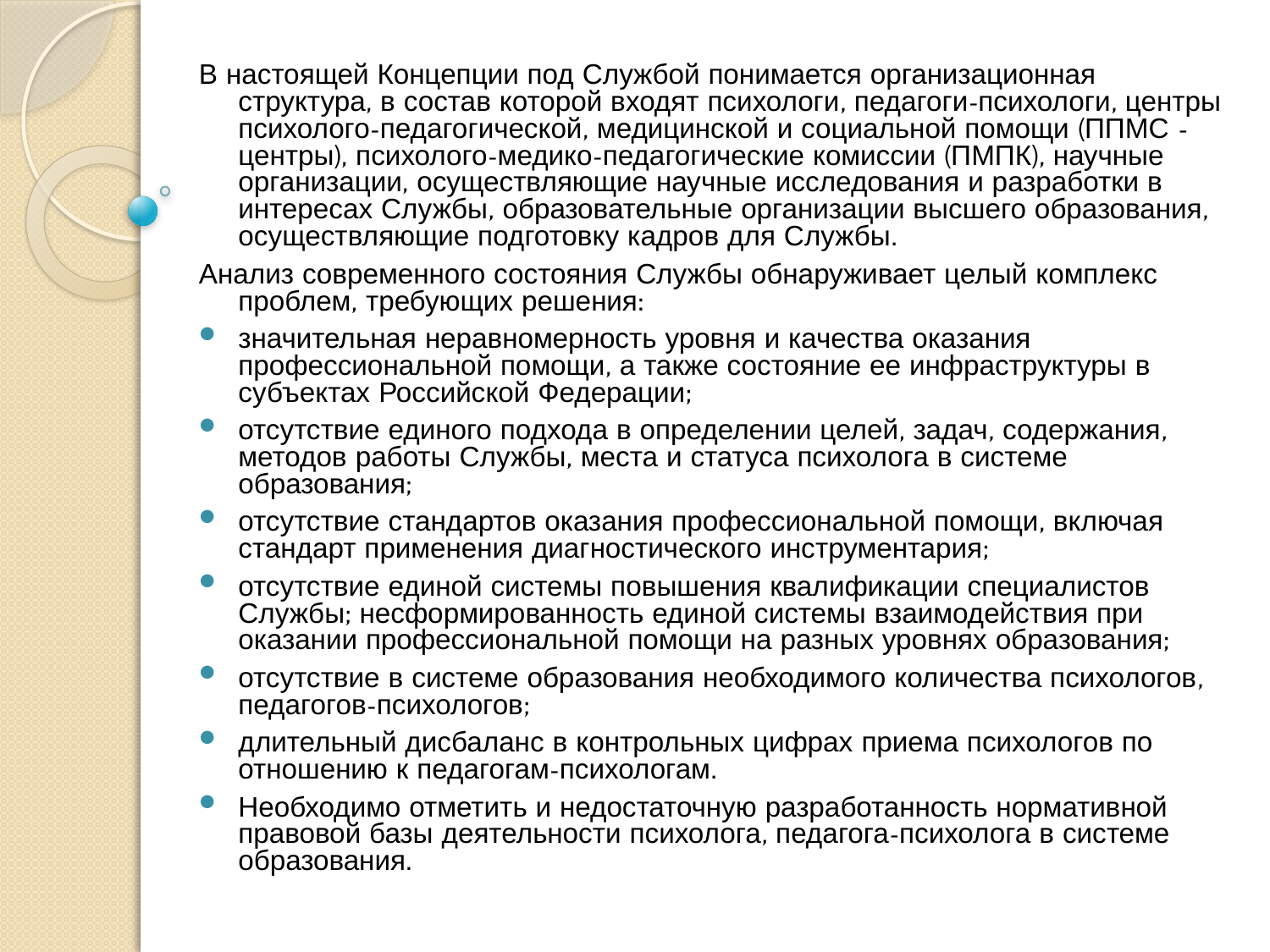

В настоящей Концепции под Службой понимается организационная структура, в состав которой входят психологи, педагоги-психологи, центры психолого-педагогической, медицинской и социальной помощи (ППМС - центры), психолого-медико-педагогические комиссии (ПМПК), научные организации, осуществляющие научные исследования и разработки в интересах Службы, образовательные организации высшего образования, осуществляющие подготовку кадров для Службы.
Анализ современного состояния Службы обнаруживает целый комплекс проблем, требующих решения:
значительная неравномерность уровня и качества оказания профессиональной помощи, а также состояние ее инфраструктуры в субъектах Российской Федерации;
отсутствие единого подхода в определении целей, задач, содержания, методов работы Службы, места и статуса психолога в системе образования;
отсутствие стандартов оказания профессиональной помощи, включая стандарт применения диагностического инструментария;
отсутствие единой системы повышения квалификации специалистов Службы; несформированность единой системы взаимодействия при оказании профессиональной помощи на разных уровнях образования;
отсутствие в системе образования необходимого количества психологов, педагогов-психологов;
длительный дисбаланс в контрольных цифрах приема психологов по отношению к педагогам-психологам.
Необходимо отметить и недостаточную разработанность нормативной правовой базы деятельности психолога, педагога-психолога в системе образования.